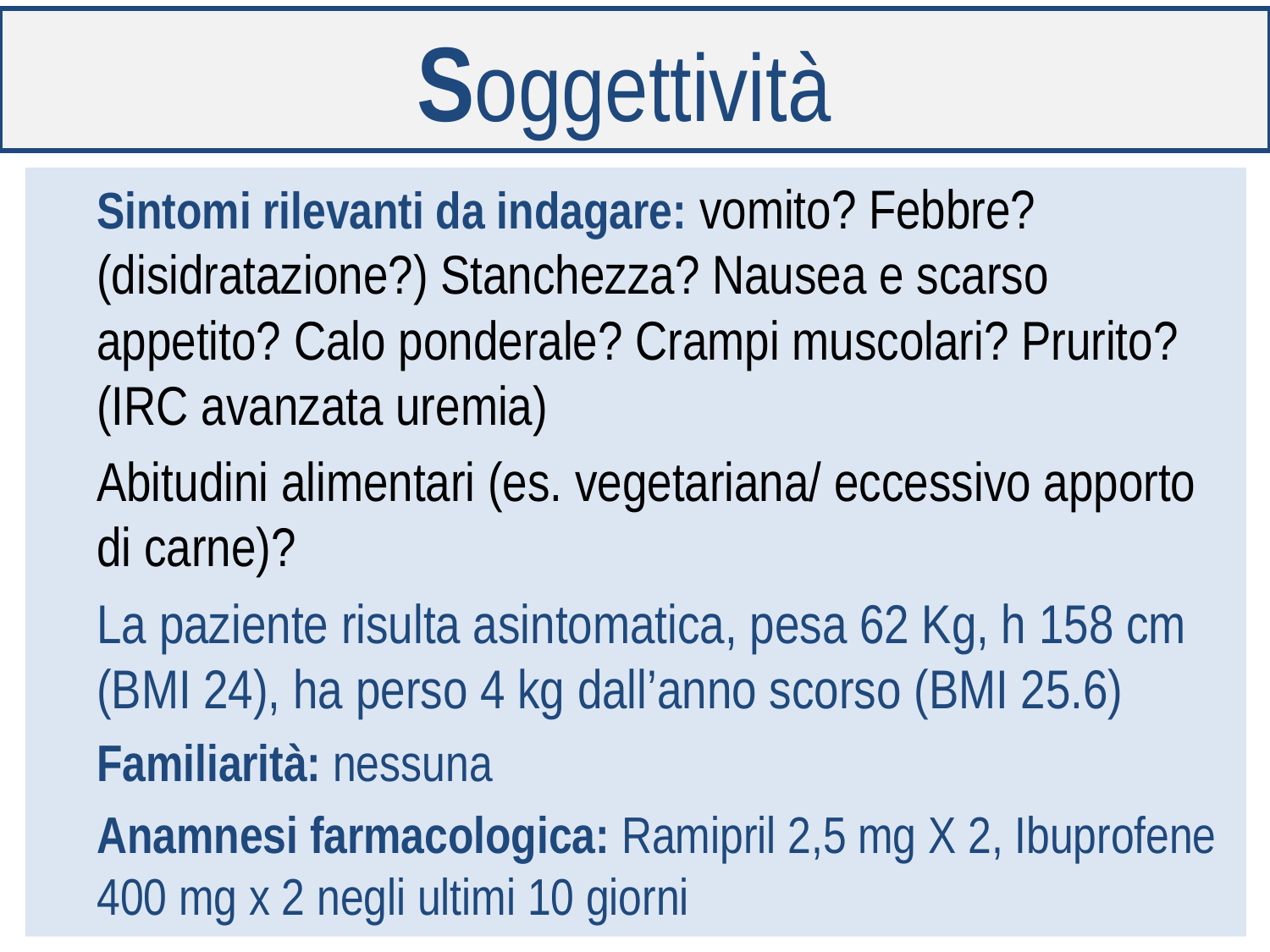

# Soggettività
Sintomi rilevanti da indagare: vomito? Febbre? (disidratazione?) Stanchezza? Nausea e scarso appetito? Calo ponderale? Crampi muscolari? Prurito? (IRC avanzata uremia)
Abitudini alimentari (es. vegetariana/ eccessivo apporto di carne)?
La paziente risulta asintomatica, pesa 62 Kg, h 158 cm (BMI 24), ha perso 4 kg dall’anno scorso (BMI 25.6)
Familiarità: nessuna
Anamnesi farmacologica: Ramipril 2,5 mg X 2, Ibuprofene 400 mg x 2 negli ultimi 10 giorni